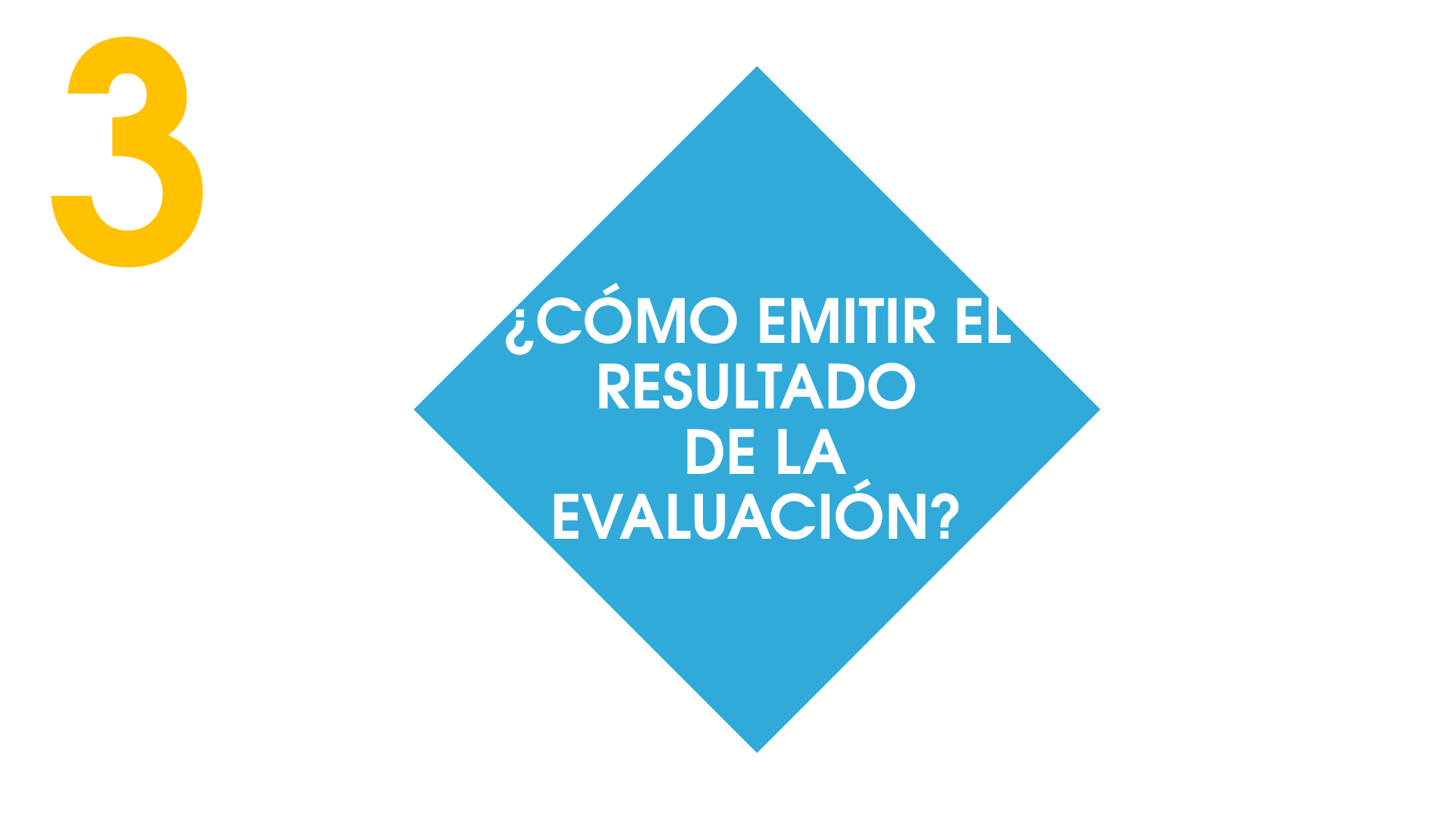

3

# ¿CÓMO EMITIR EL RESULTADO DE LA EVALUACIÓN?